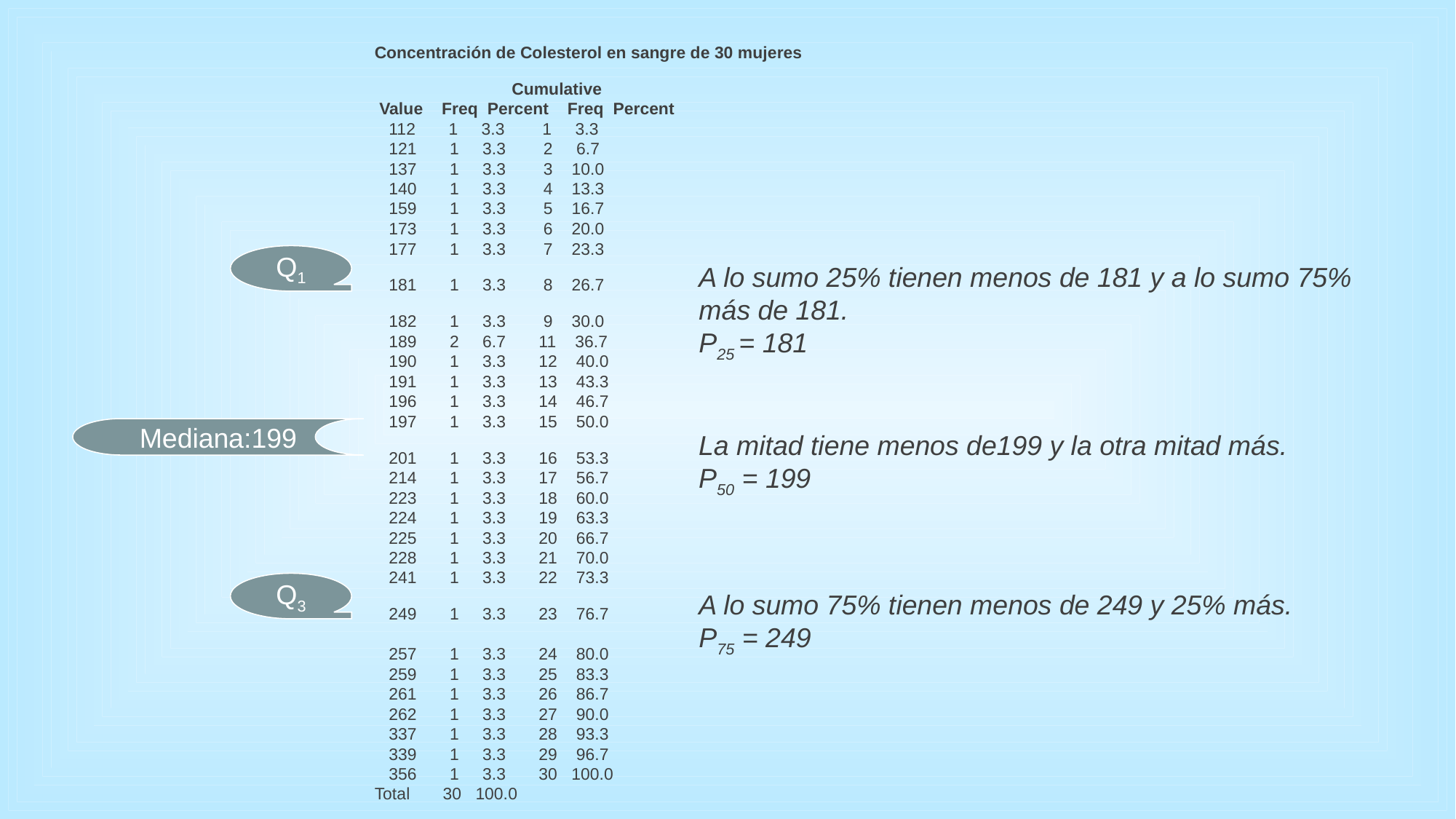

Concentración de Colesterol en sangre de 30 mujeres

                             Cumulative
 Value    Freq  Percent    Freq  Percent
   112       1     3.3        1     3.3
   121       1     3.3        2     6.7
   137       1     3.3        3    10.0
   140       1     3.3        4    13.3
   159       1     3.3        5    16.7
   173       1     3.3        6    20.0
   177       1     3.3        7    23.3

   181       1     3.3        8    26.7

   182       1     3.3        9    30.0
   189       2     6.7       11    36.7
   190       1     3.3       12    40.0
   191       1     3.3       13    43.3
   196       1     3.3       14    46.7
   197       1     3.3       15    50.0

   201       1     3.3       16    53.3
   214       1     3.3       17    56.7
   223       1     3.3       18    60.0
   224       1     3.3       19    63.3
   225       1     3.3       20    66.7
   228       1     3.3       21    70.0
   241       1     3.3       22    73.3

   249       1     3.3       23    76.7

   257       1     3.3       24    80.0
   259       1     3.3       25    83.3
   261       1     3.3       26    86.7
   262       1     3.3       27    90.0
   337       1     3.3       28    93.3
   339       1     3.3       29    96.7
   356       1     3.3       30   100.0
Total       30   100.0
Q1
A lo sumo 25% tienen menos de 181 y a lo sumo 75% más de 181.
P25 = 181
Mediana:199
La mitad tiene menos de199 y la otra mitad más.
P50 = 199
Q3
A lo sumo 75% tienen menos de 249 y 25% más.
P75 = 249